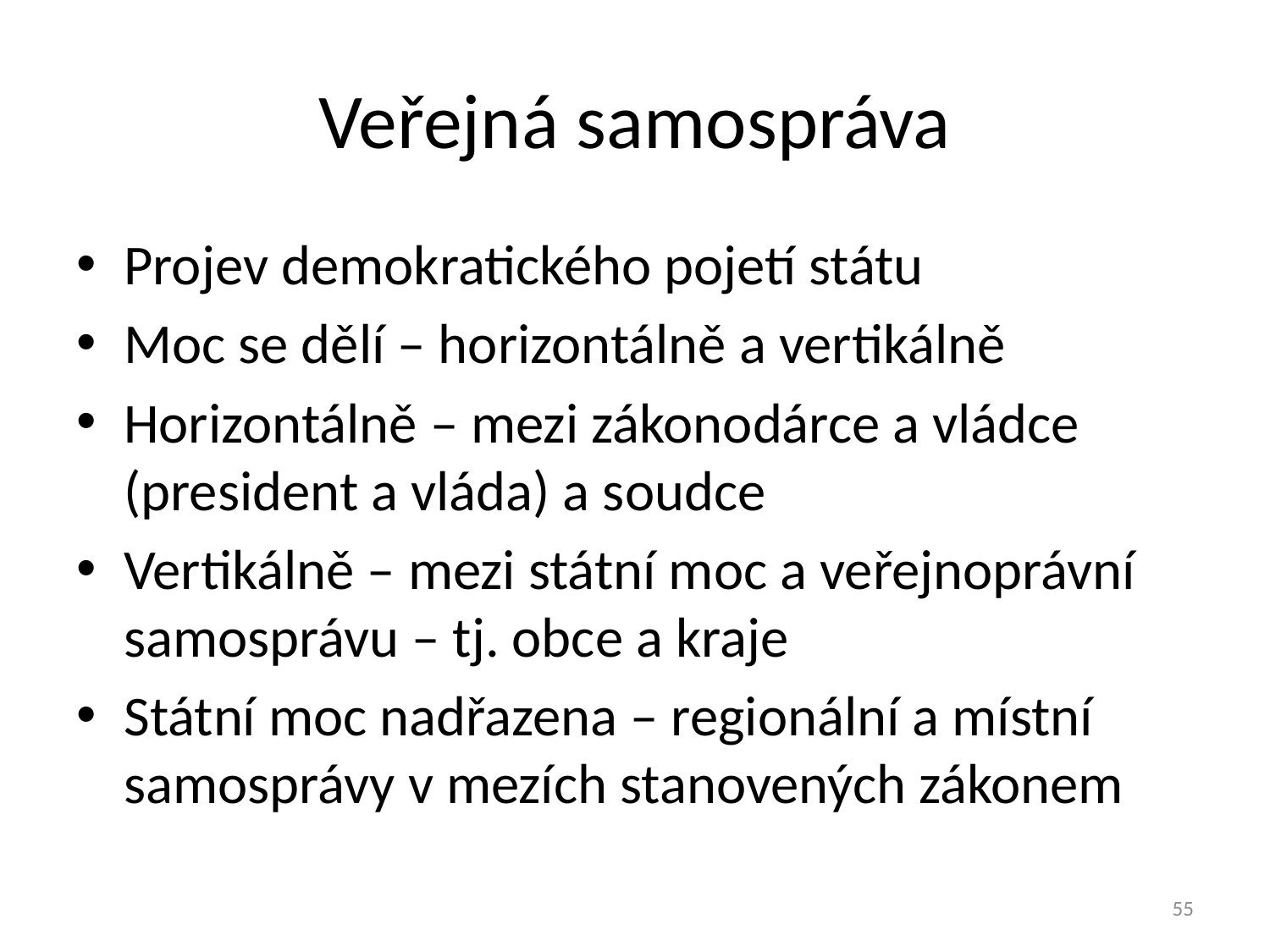

# Veřejná samospráva
Projev demokratického pojetí státu
Moc se dělí – horizontálně a vertikálně
Horizontálně – mezi zákonodárce a vládce (president a vláda) a soudce
Vertikálně – mezi státní moc a veřejnoprávní samosprávu – tj. obce a kraje
Státní moc nadřazena – regionální a místní samosprávy v mezích stanovených zákonem

55